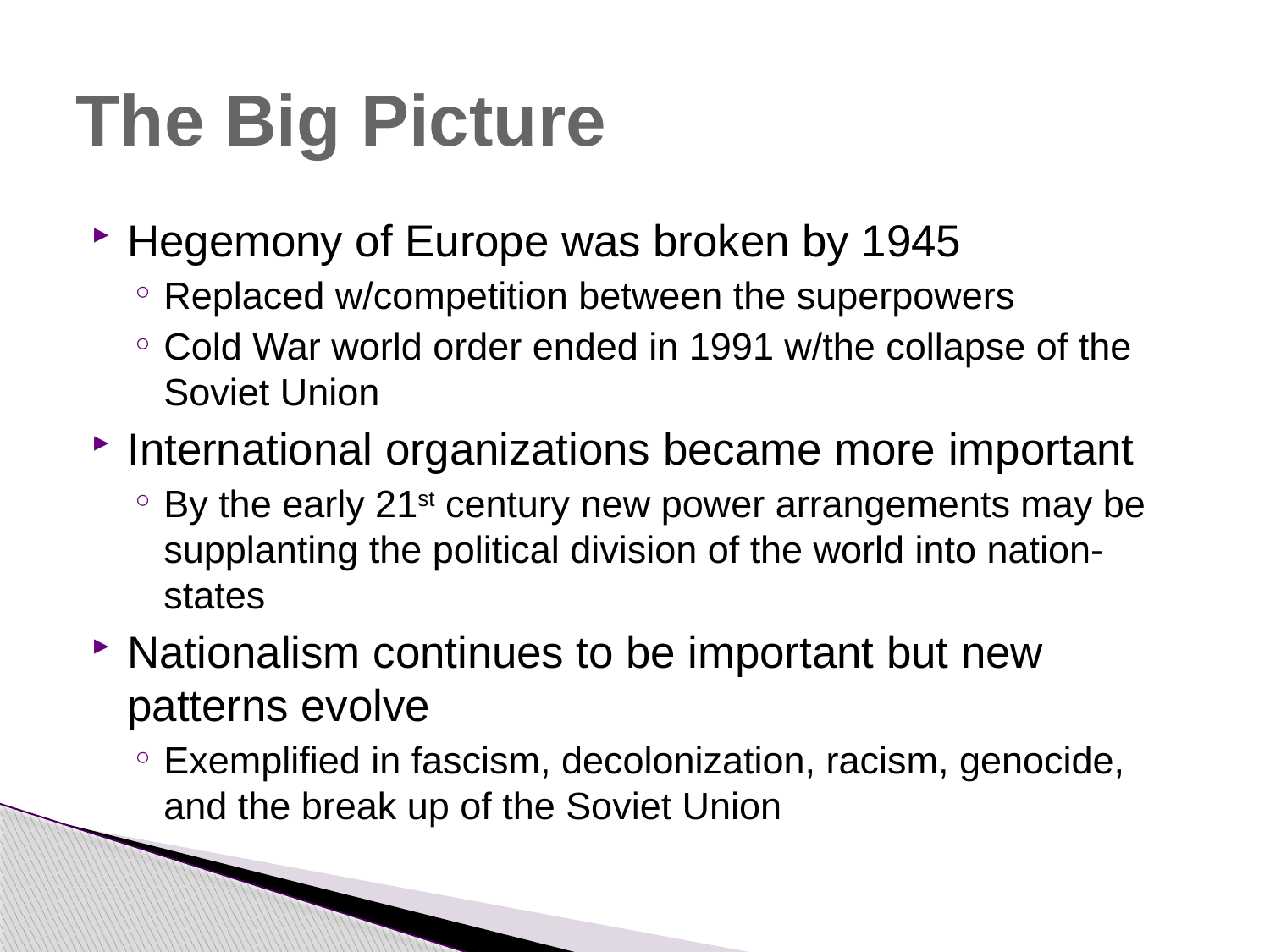

# The Big Picture
Hegemony of Europe was broken by 1945
Replaced w/competition between the superpowers
Cold War world order ended in 1991 w/the collapse of the Soviet Union
International organizations became more important
By the early 21st century new power arrangements may be supplanting the political division of the world into nation-states
Nationalism continues to be important but new patterns evolve
Exemplified in fascism, decolonization, racism, genocide, and the break up of the Soviet Union